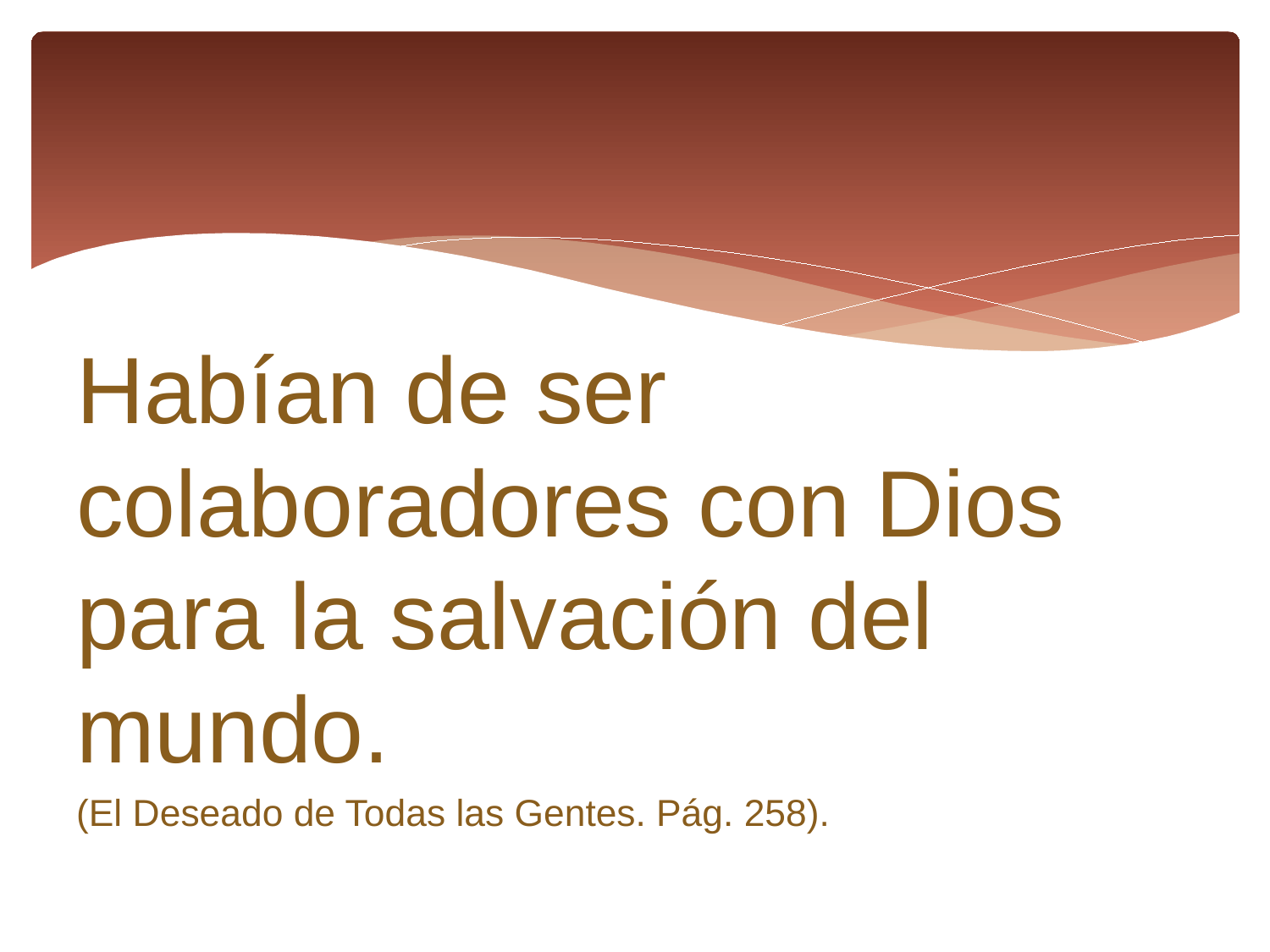

Habían de ser colaboradores con Dios para la salvación del mundo.
(El Deseado de Todas las Gentes. Pág. 258).